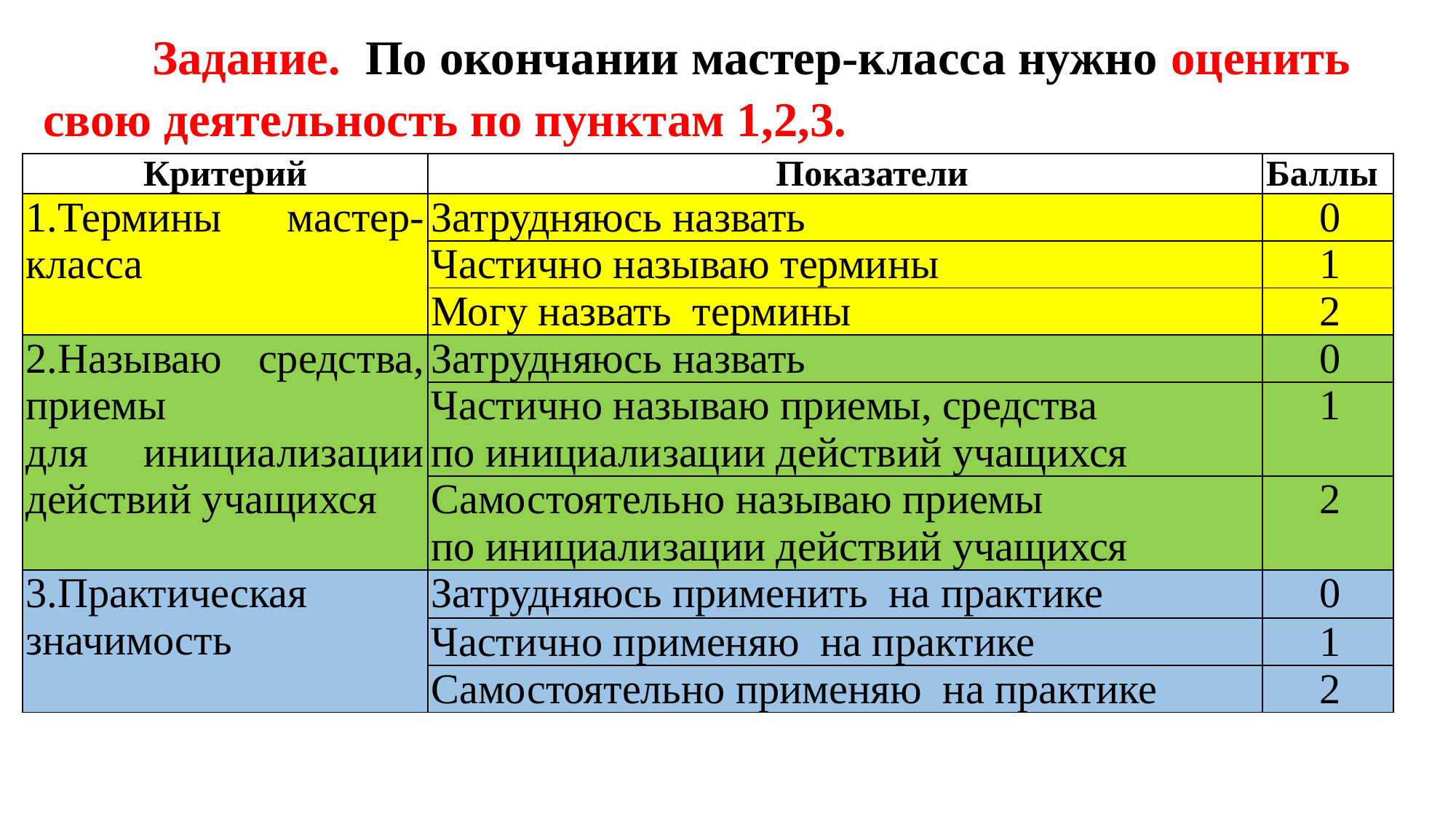

Задание.  По окончании мастер-класса нужно оценить свою деятельность по пунктам 1,2,3.
| Критерий | Показатели | Баллы |
| --- | --- | --- |
| 1.Термины мастер-класса | Затрудняюсь назвать | 0 |
|  | Частично называю термины | 1 |
|  | Могу назвать термины | 2 |
| 2.Называю средства, приемы для инициализации действий учащихся | Затрудняюсь назвать | 0 |
|  | Частично называю приемы, средства по инициализации действий учащихся | 1 |
|  | Самостоятельно называю приемы по инициализации действий учащихся | 2 |
| 3.Практическая значимость | Затрудняюсь применить на практике | 0 |
|  | Частично применяю на практике | 1 |
|  | Самостоятельно применяю на практике | 2 |